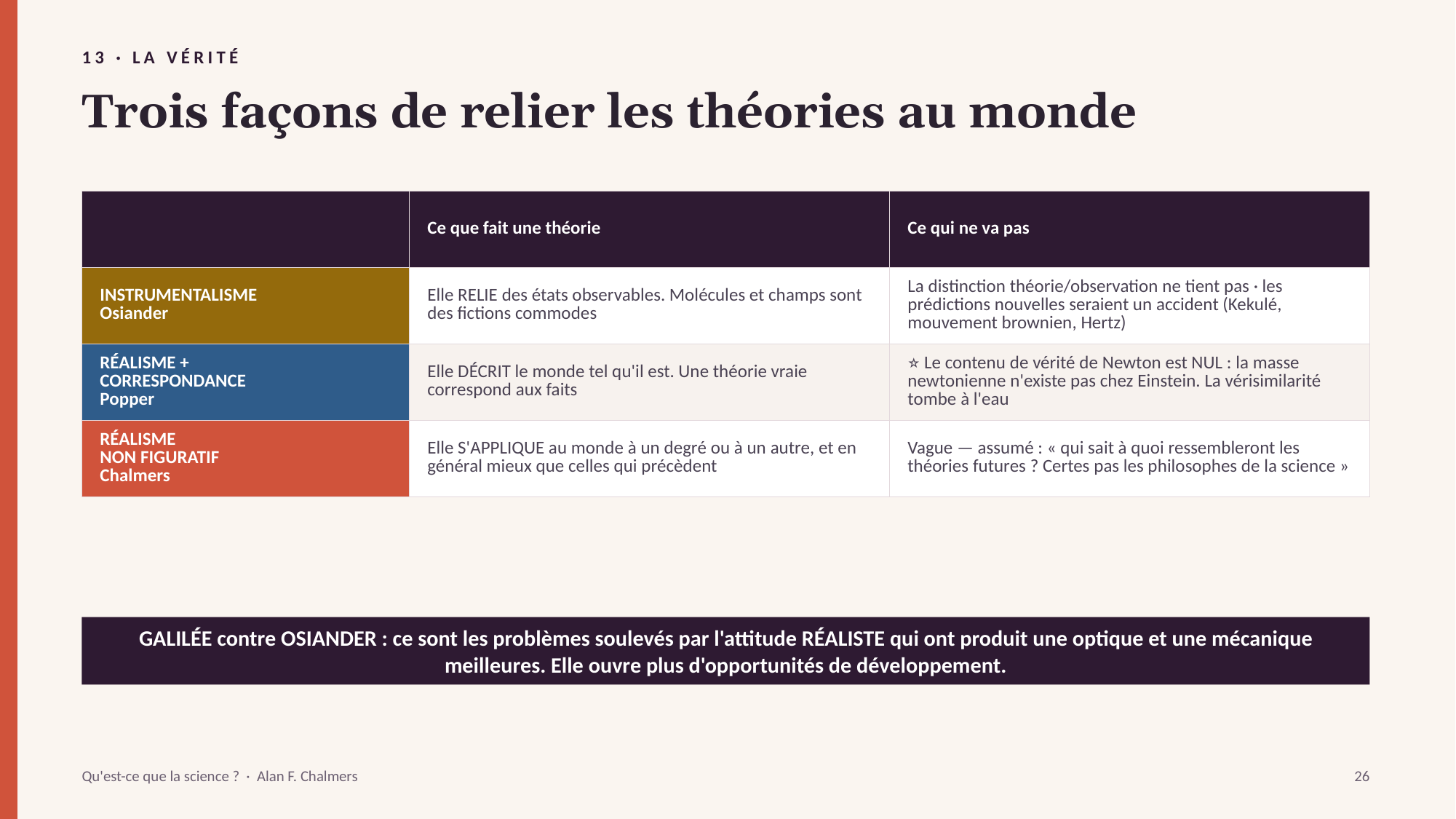

13 · LA VÉRITÉ
Trois façons de relier les théories au monde
|  | Ce que fait une théorie | Ce qui ne va pas |
| --- | --- | --- |
| INSTRUMENTALISME Osiander | Elle RELIE des états observables. Molécules et champs sont des fictions commodes | La distinction théorie/observation ne tient pas · les prédictions nouvelles seraient un accident (Kekulé, mouvement brownien, Hertz) |
| RÉALISME + CORRESPONDANCE Popper | Elle DÉCRIT le monde tel qu'il est. Une théorie vraie correspond aux faits | ⭐ Le contenu de vérité de Newton est NUL : la masse newtonienne n'existe pas chez Einstein. La vérisimilarité tombe à l'eau |
| RÉALISME NON FIGURATIF Chalmers | Elle S'APPLIQUE au monde à un degré ou à un autre, et en général mieux que celles qui précèdent | Vague — assumé : « qui sait à quoi ressembleront les théories futures ? Certes pas les philosophes de la science » |

GALILÉE contre OSIANDER : ce sont les problèmes soulevés par l'attitude RÉALISTE qui ont produit une optique et une mécanique meilleures. Elle ouvre plus d'opportunités de développement.
Qu'est-ce que la science ?  ·  Alan F. Chalmers
26